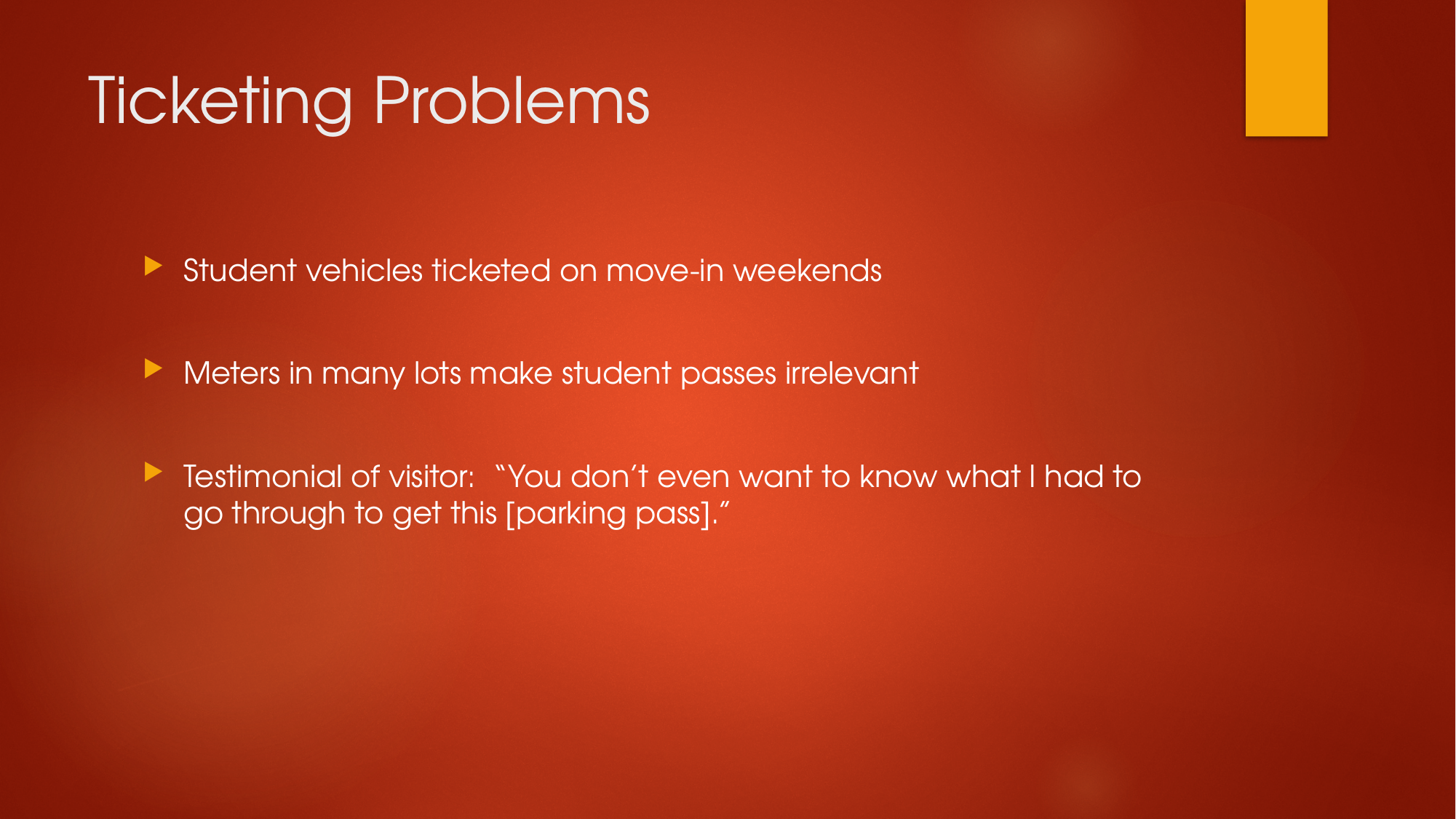

# Ticketing Problems
Student vehicles ticketed on move-in weekends

Meters in many lots make student passes irrelevant

Testimonial of visitor:  “You don’t even want to know what I had to go through to get this [parking pass].”